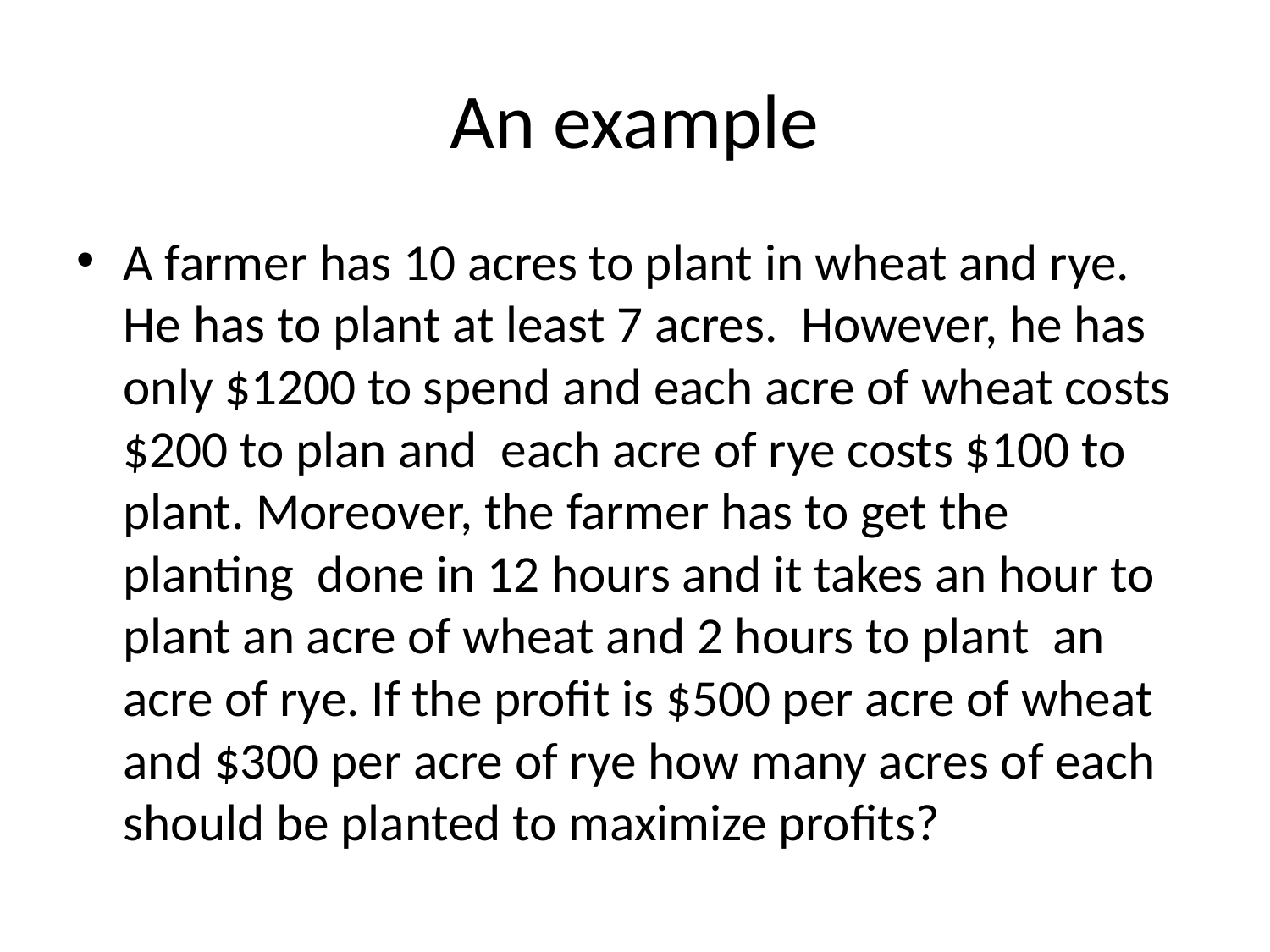

# An example
A farmer has 10 acres to plant in wheat and rye. He has to plant at least 7 acres.  However, he has only $1200 to spend and each acre of wheat costs $200 to plan and  each acre of rye costs $100 to plant. Moreover, the farmer has to get the planting  done in 12 hours and it takes an hour to plant an acre of wheat and 2 hours to plant  an acre of rye. If the profit is $500 per acre of wheat and $300 per acre of rye how many acres of each should be planted to maximize profits?